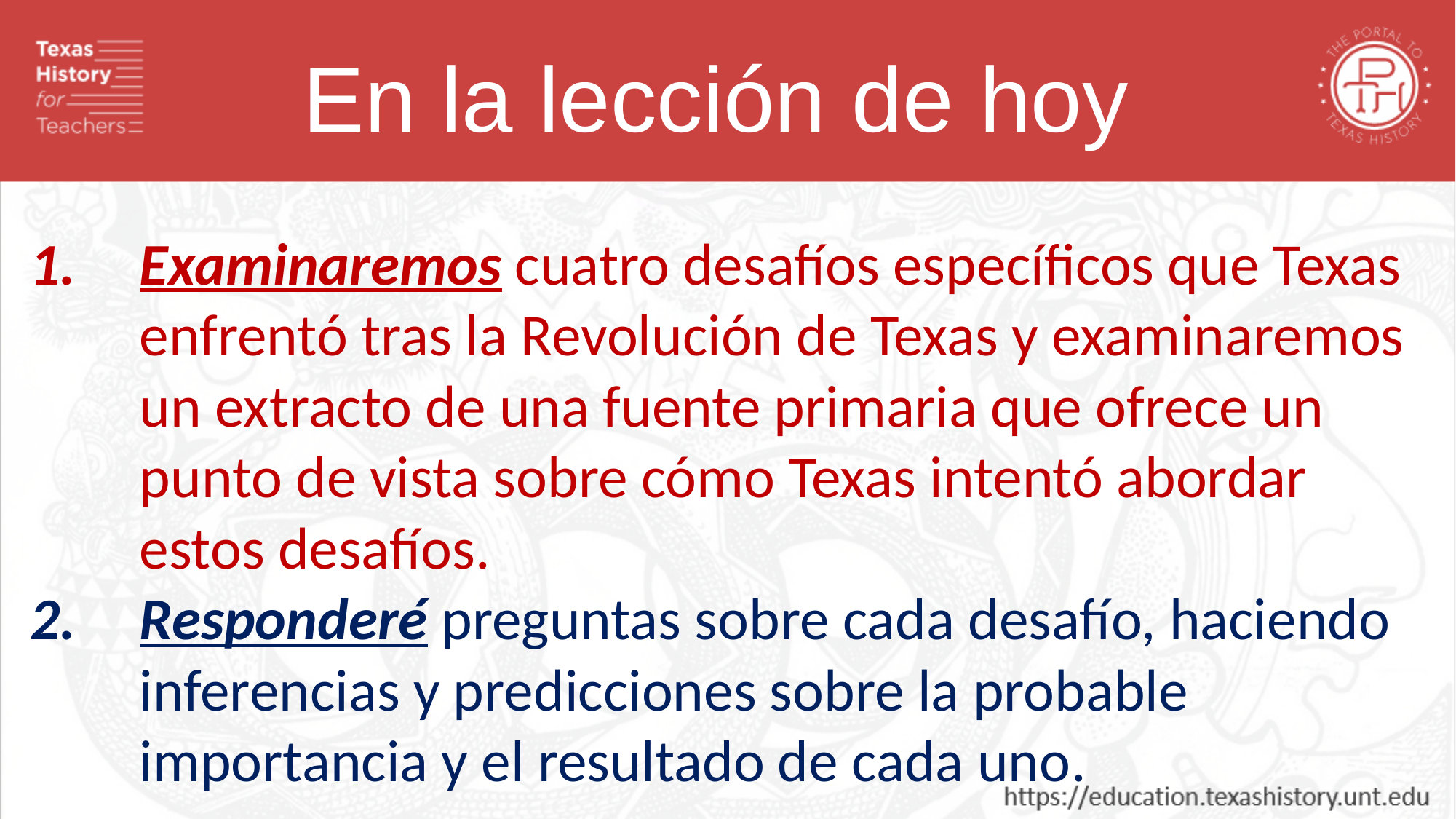

En la lección de hoy
Examinaremos cuatro desafíos específicos que Texas enfrentó tras la Revolución de Texas y examinaremos un extracto de una fuente primaria que ofrece un punto de vista sobre cómo Texas intentó abordar estos desafíos.
Responderé preguntas sobre cada desafío, haciendo inferencias y predicciones sobre la probable importancia y el resultado de cada uno.